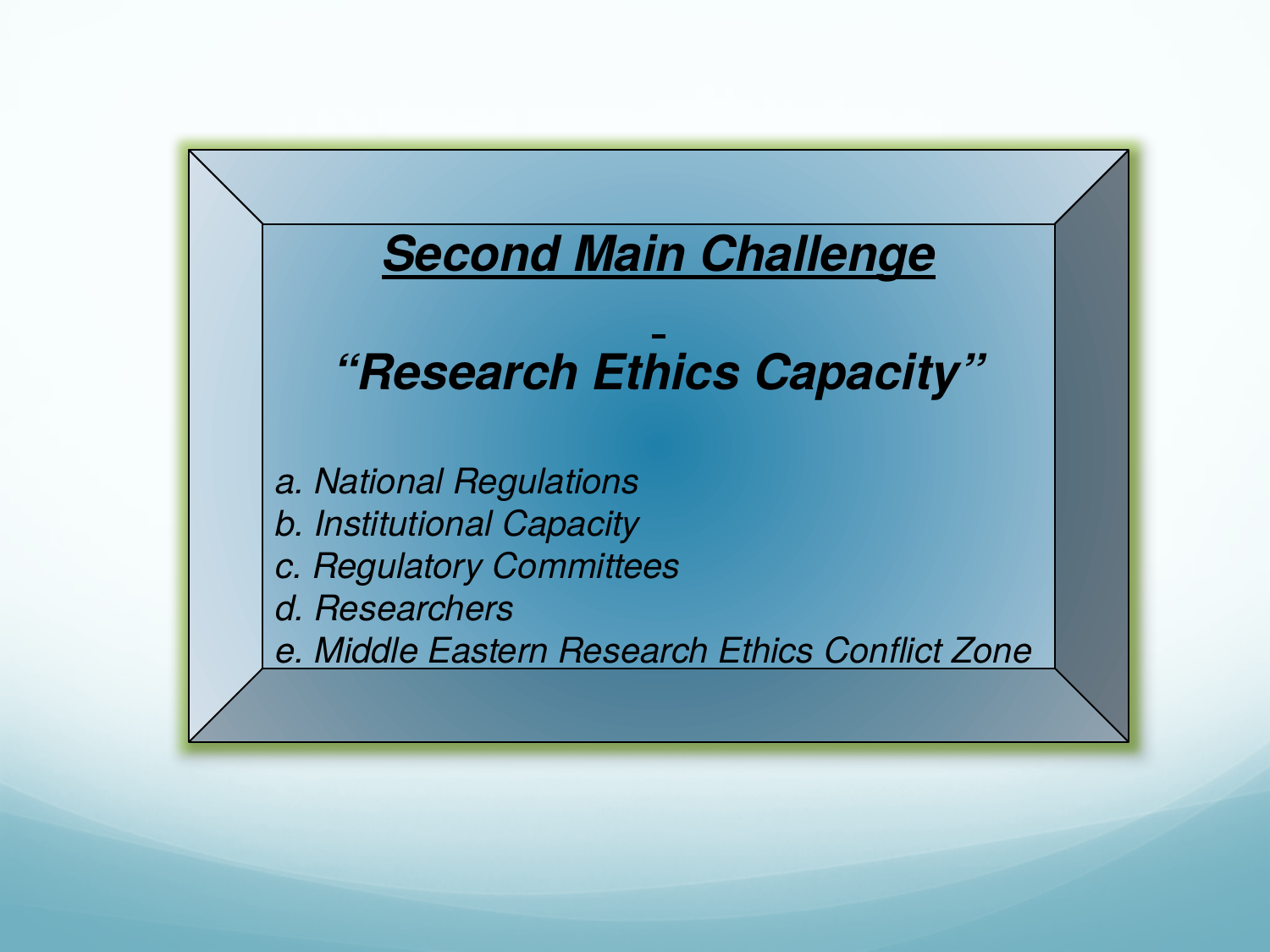

Second Main Challenge

“Research Ethics Capacity”

a. National Regulations
b. Institutional Capacity
c. Regulatory Committees
d. Researchers
e. Middle Eastern Research Ethics Conflict Zone